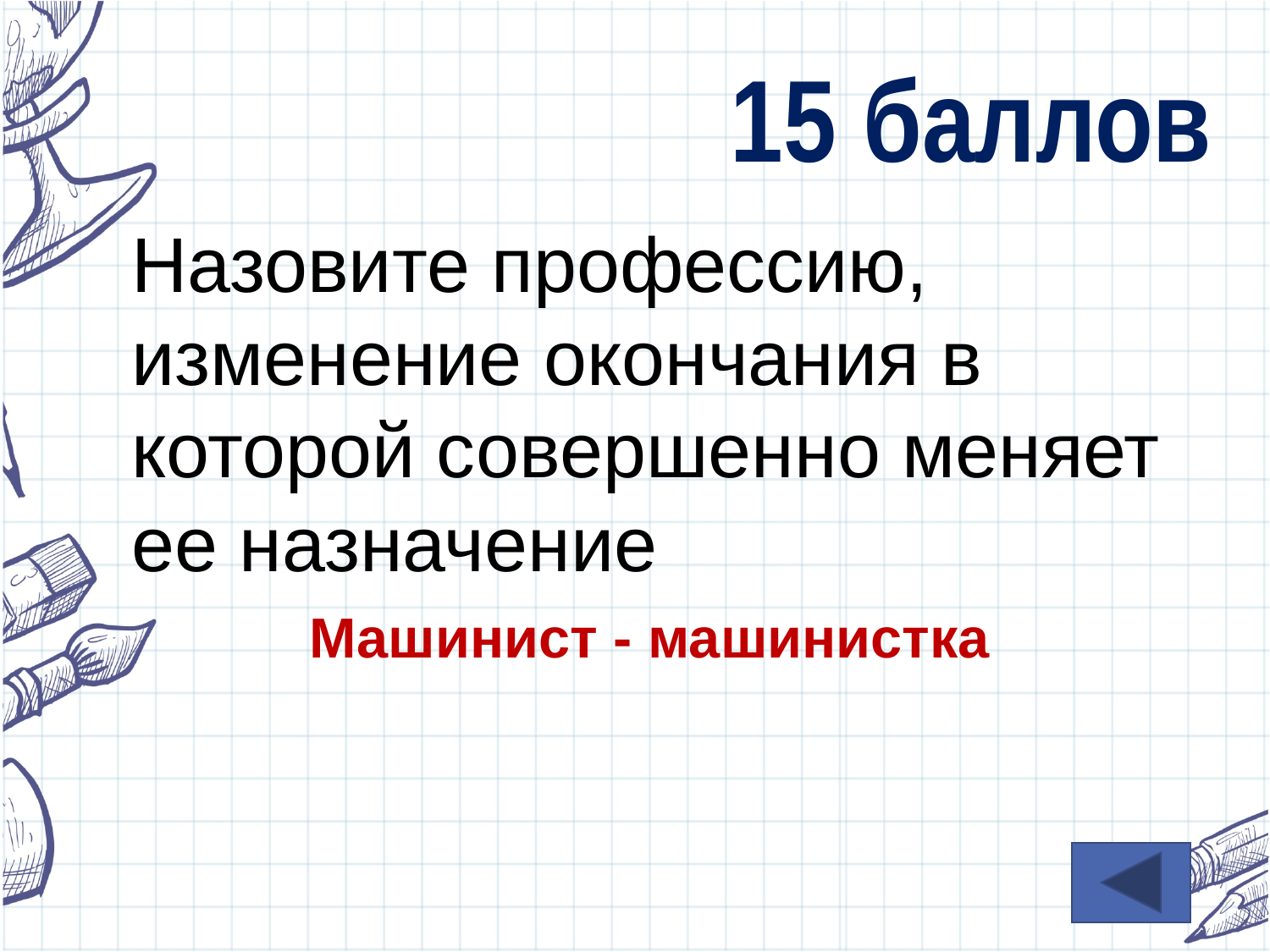

15 баллов
Назовите профессию, изменение окончания в которой совершенно меняет ее назначение
Машинист - машинистка